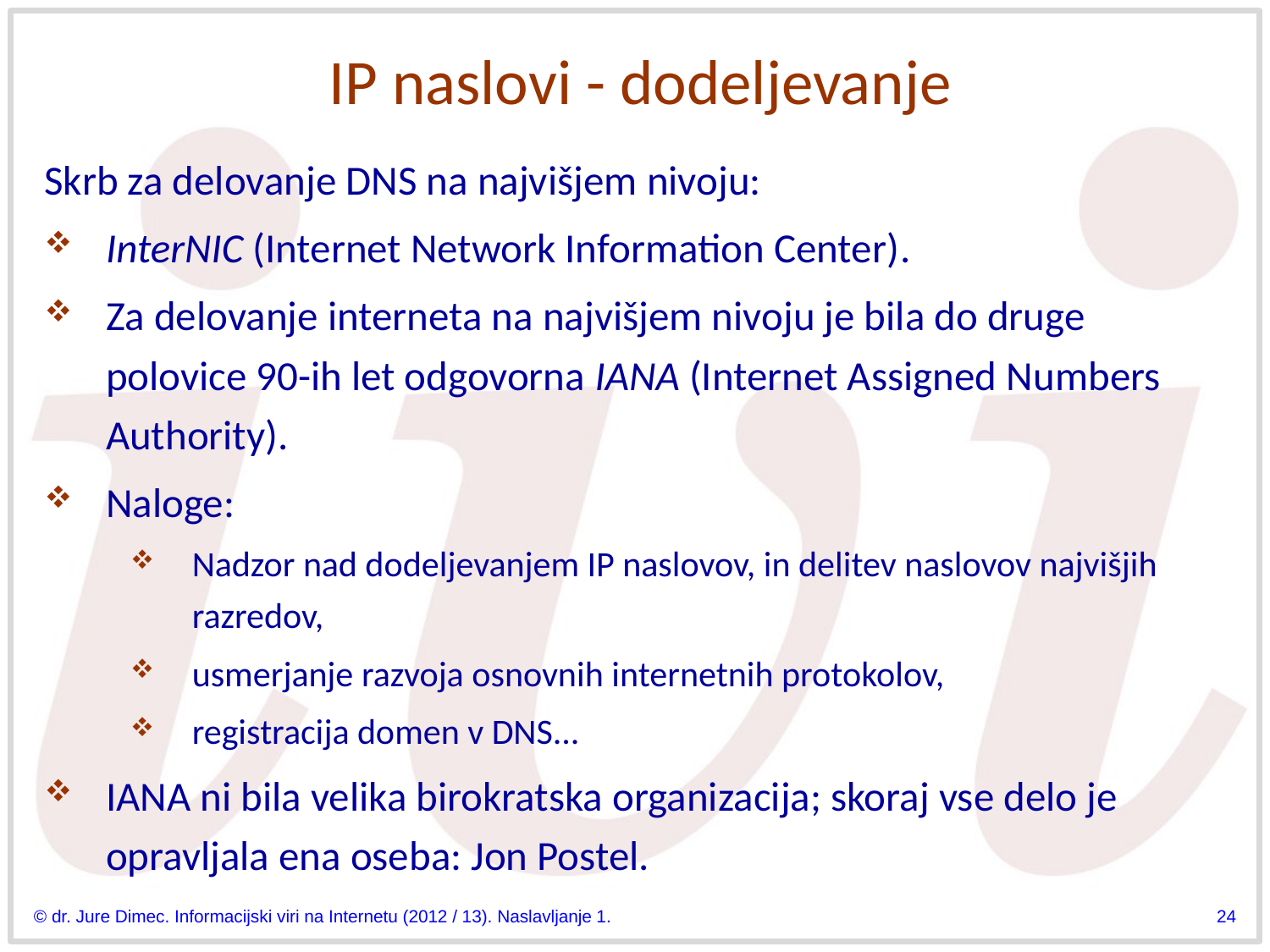

# IP naslovi - dodeljevanje
Skrb za delovanje DNS na najvišjem nivoju:
InterNIC (Internet Network Information Center).
Za delovanje interneta na najvišjem nivoju je bila do druge polovice 90-ih let odgovorna IANA (Internet Assigned Numbers Authority).
Naloge:
Nadzor nad dodeljevanjem IP naslovov, in delitev naslovov najvišjih razredov,
usmerjanje razvoja osnovnih internetnih protokolov,
registracija domen v DNS...
IANA ni bila velika birokratska organizacija; skoraj vse delo je opravljala ena oseba: Jon Postel.
© dr. Jure Dimec. Informacijski viri na Internetu (2012 / 13). Naslavljanje 1.
24